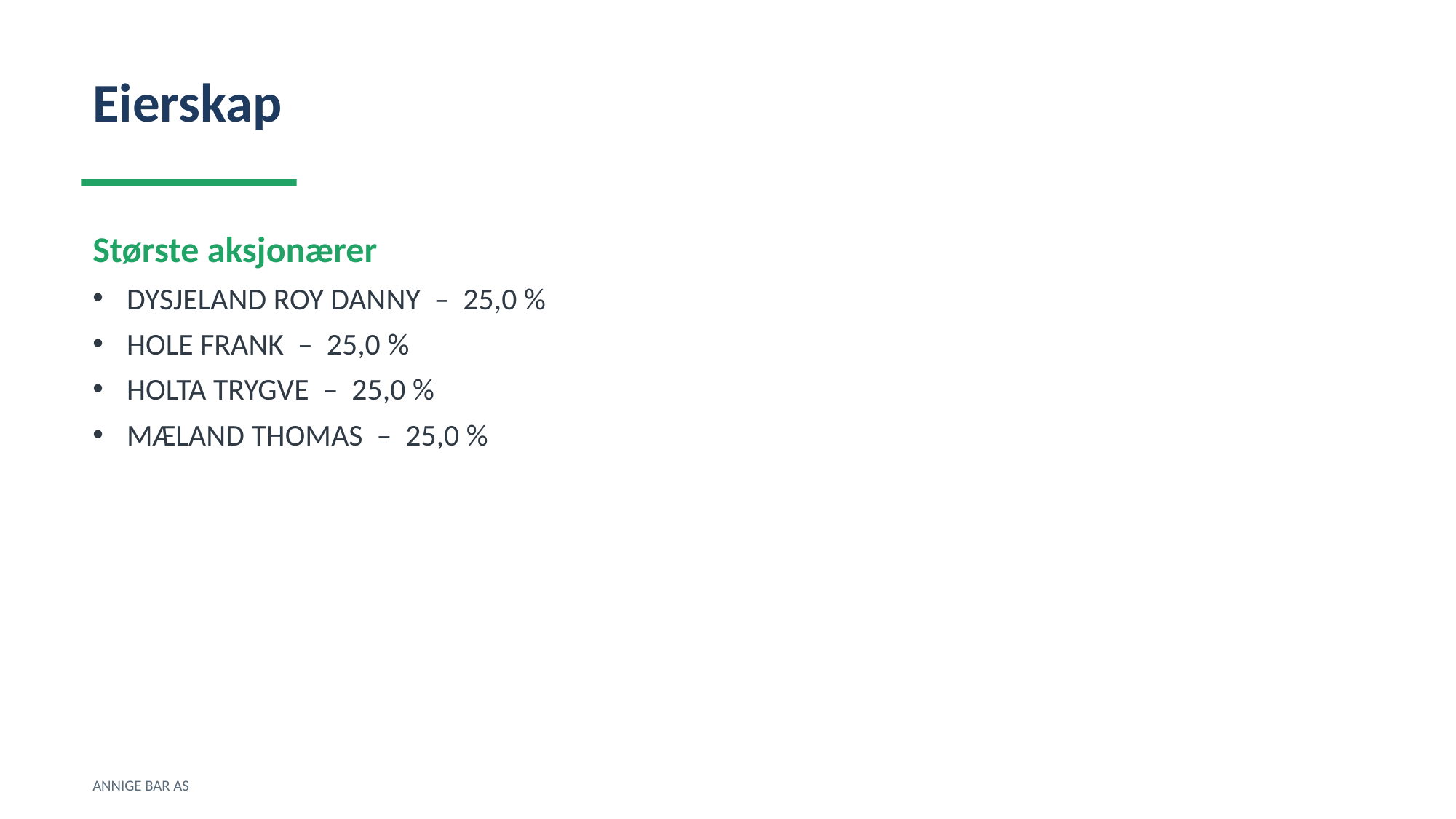

Eierskap

Største aksjonærer
DYSJELAND ROY DANNY  –  25,0 %
HOLE FRANK  –  25,0 %
HOLTA TRYGVE  –  25,0 %
MÆLAND THOMAS  –  25,0 %
ANNIGE BAR AS